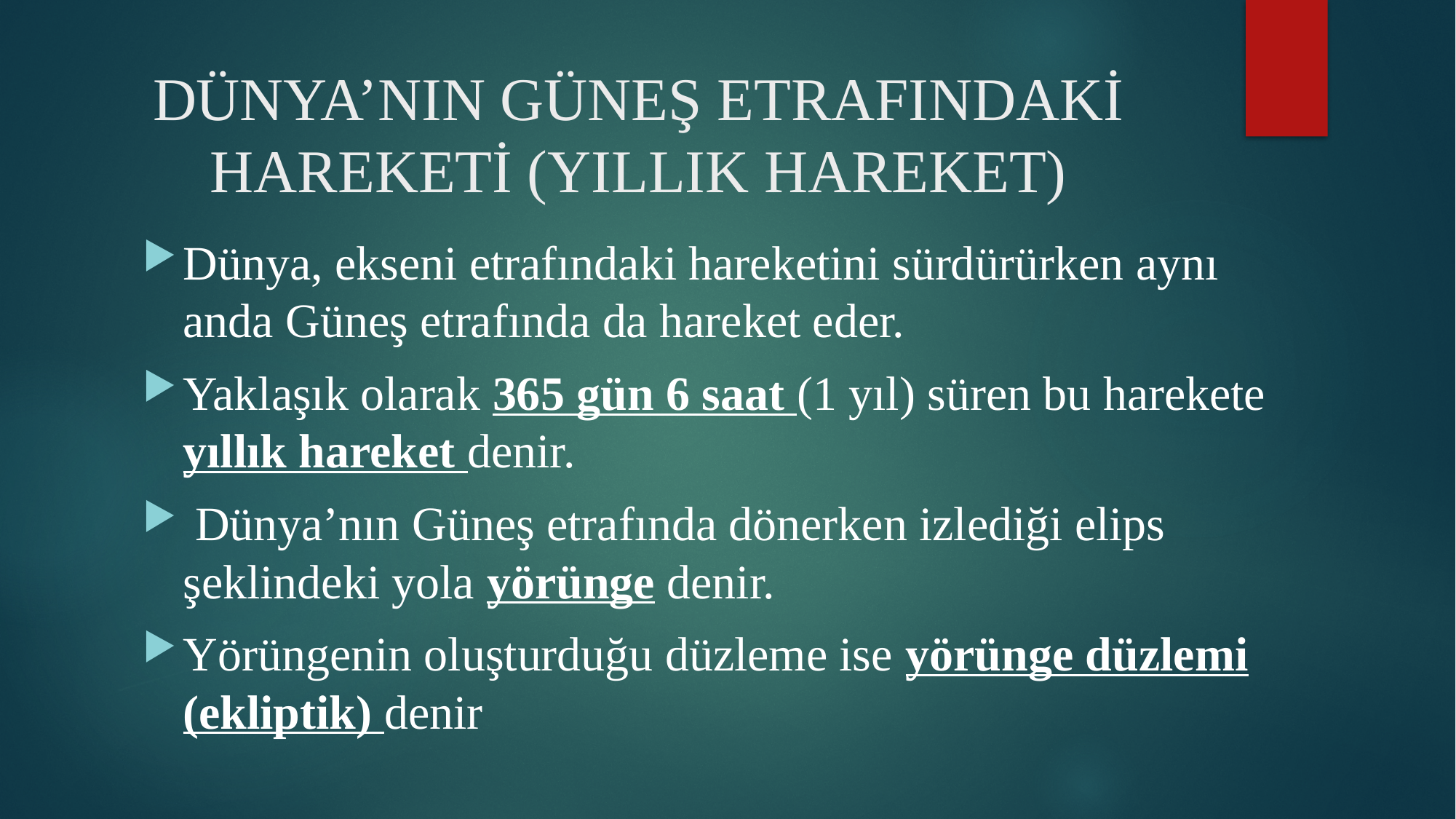

# DÜNYA’NIN GÜNEŞ ETRAFINDAKİ HAREKETİ (YILLIK HAREKET)
Dünya, ekseni etrafındaki hareketini sürdürürken aynı anda Güneş etrafında da hareket eder.
Yaklaşık olarak 365 gün 6 saat (1 yıl) süren bu harekete yıllık hareket denir.
 Dünya’nın Güneş etrafında dönerken izlediği elips şeklindeki yola yörünge denir.
Yörüngenin oluşturduğu düzleme ise yörünge düzlemi (ekliptik) denir